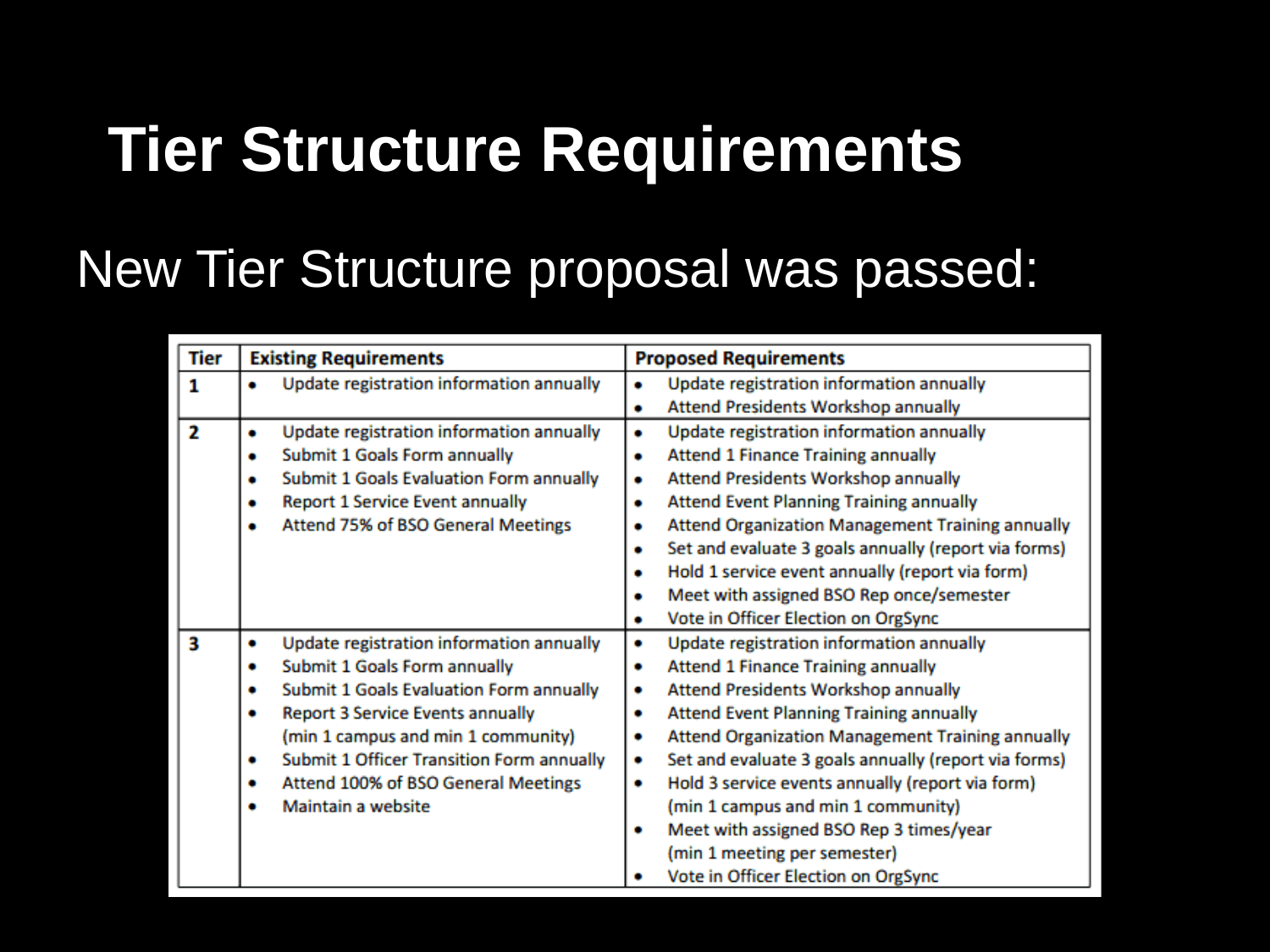

# Tier Structure Requirements
New Tier Structure proposal was passed: